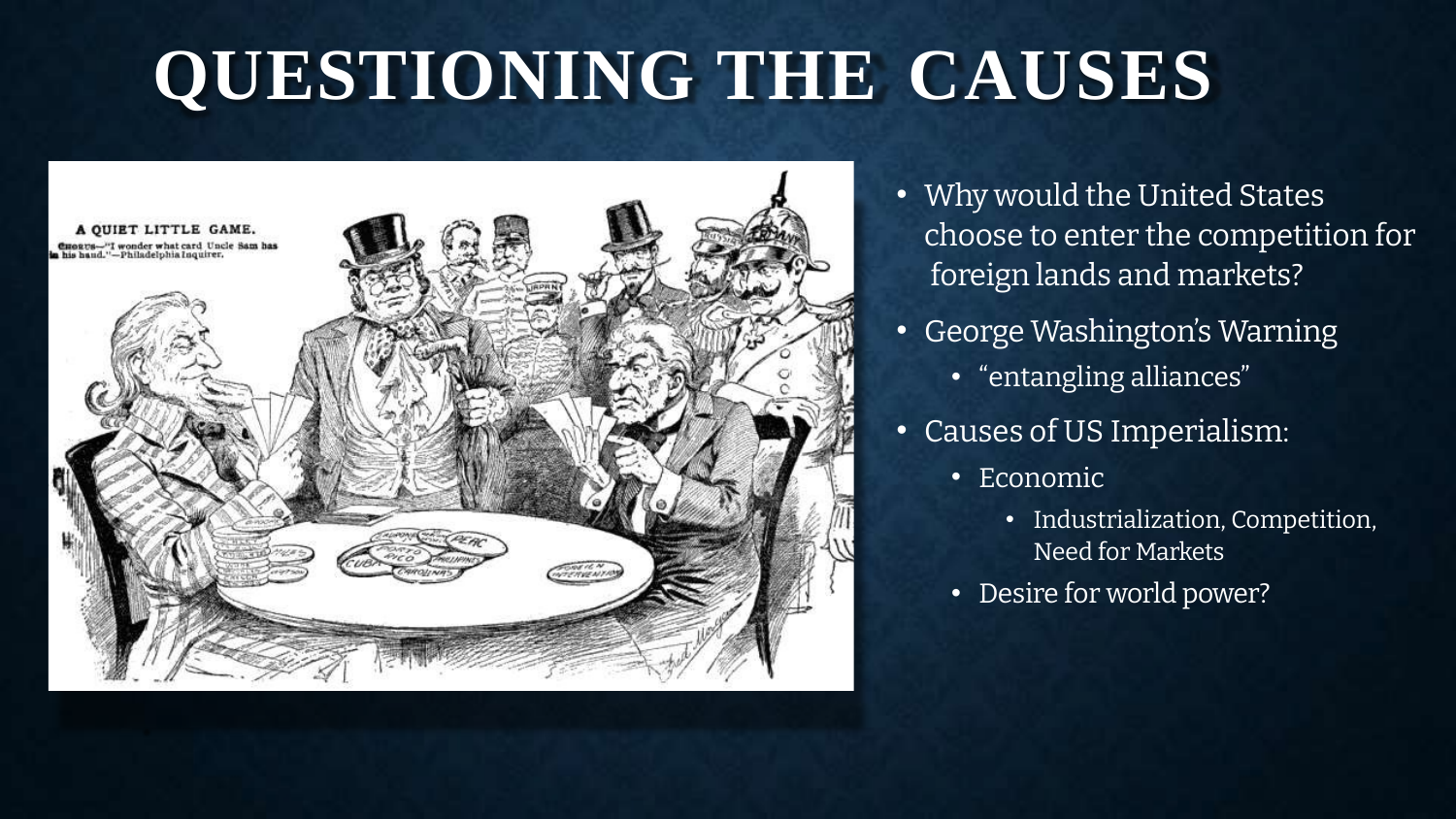

# QUESTIONING THE CAUSES

Why would the United States  choose to enter the competition for  foreign lands and markets?
George Washington’s Warning
“entangling alliances”
Causes of US Imperialism:
Economic
Industrialization, Competition,
Need for Markets
Desire for world power?